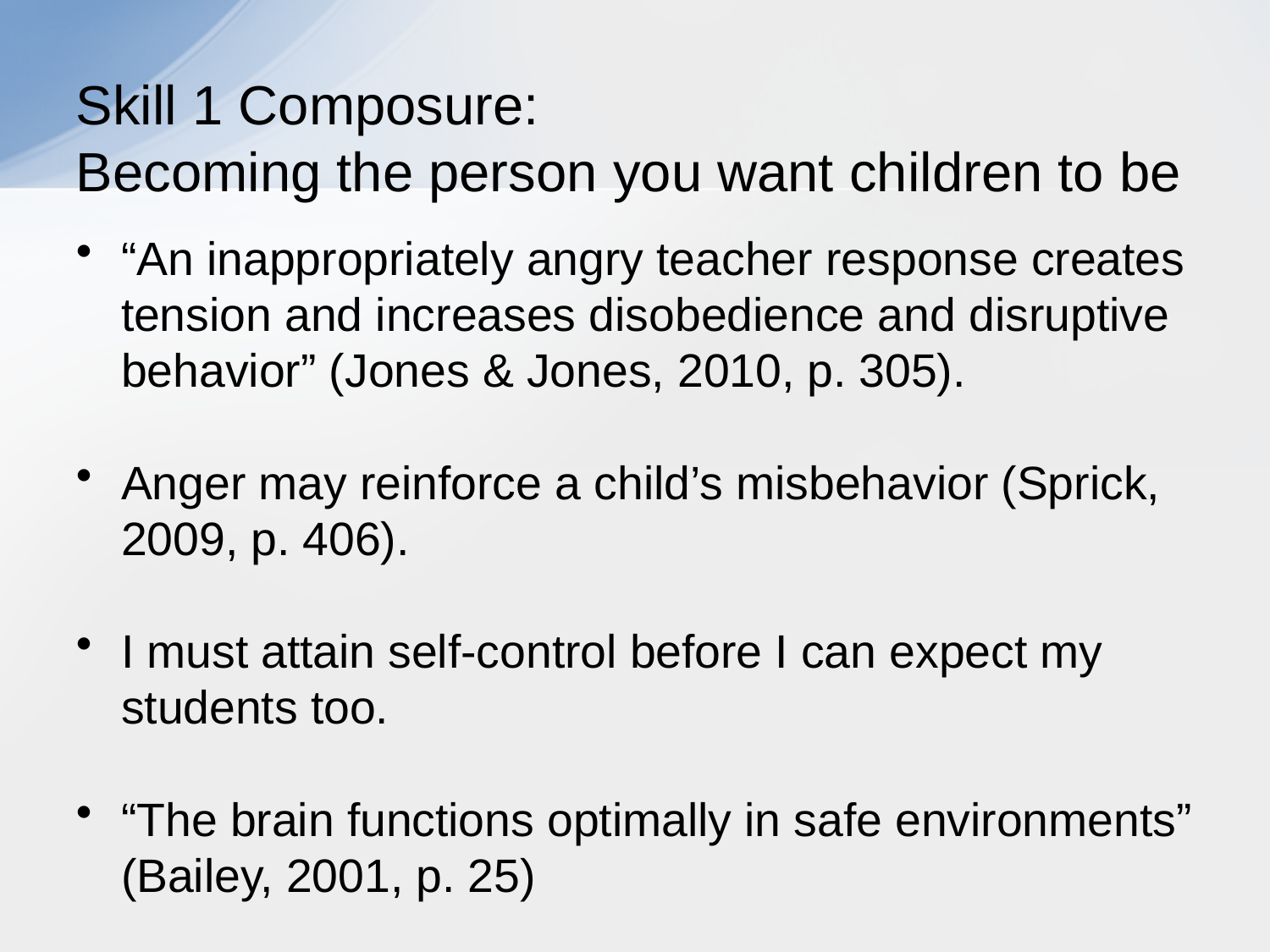

# Skill 1 Composure: Becoming the person you want children to be
“An inappropriately angry teacher response creates tension and increases disobedience and disruptive behavior” (Jones & Jones, 2010, p. 305).

Anger may reinforce a child’s misbehavior (Sprick, 2009, p. 406).

I must attain self-control before I can expect my students too.

“The brain functions optimally in safe environments” (Bailey, 2001, p. 25)